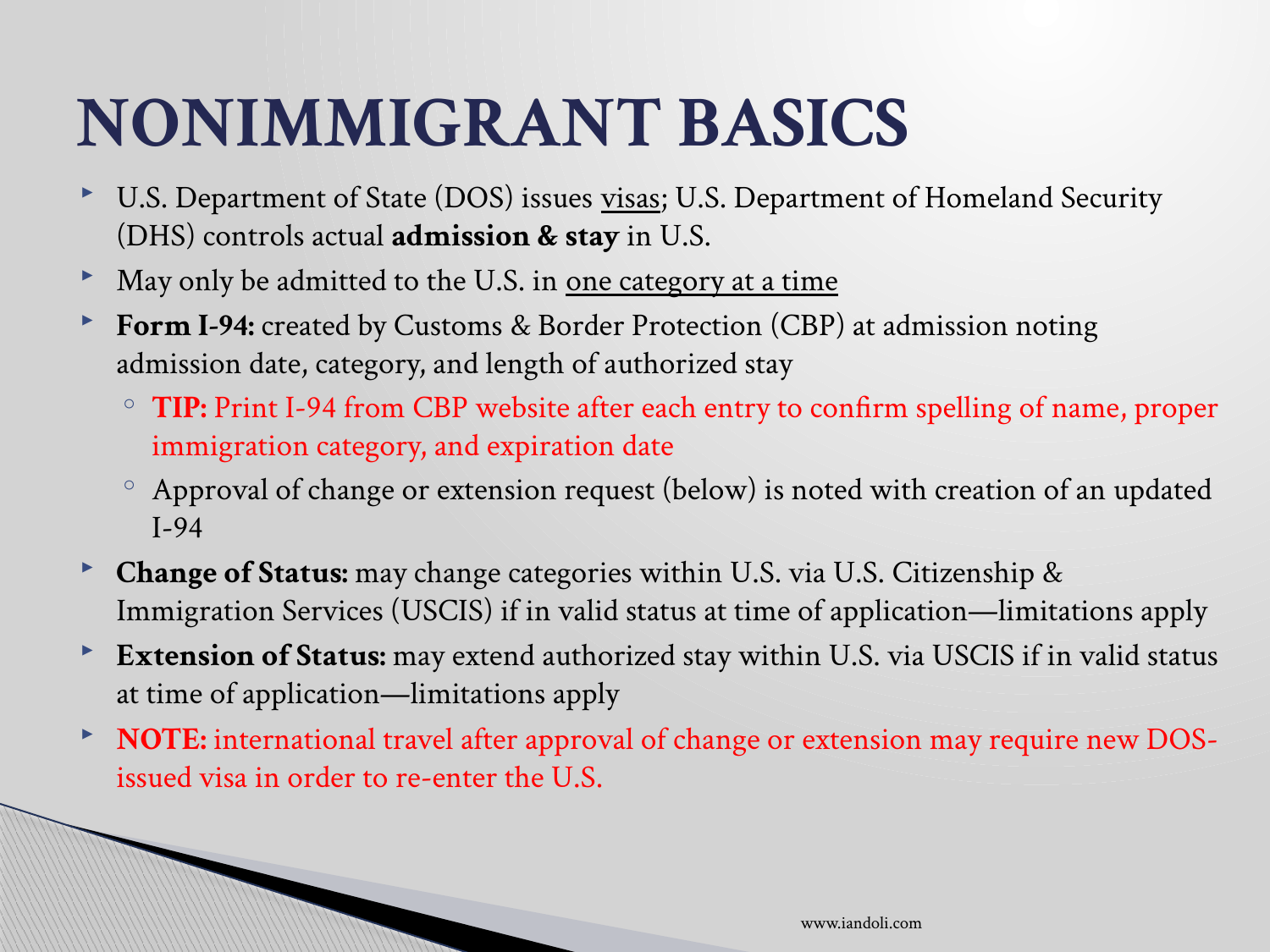

# NONIMMIGRANT BASICS
U.S. Department of State (DOS) issues visas; U.S. Department of Homeland Security (DHS) controls actual admission & stay in U.S.
May only be admitted to the U.S. in one category at a time
Form I-94: created by Customs & Border Protection (CBP) at admission noting admission date, category, and length of authorized stay
TIP: Print I-94 from CBP website after each entry to confirm spelling of name, proper immigration category, and expiration date
Approval of change or extension request (below) is noted with creation of an updated I-94
Change of Status: may change categories within U.S. via U.S. Citizenship & Immigration Services (USCIS) if in valid status at time of application—limitations apply
Extension of Status: may extend authorized stay within U.S. via USCIS if in valid status at time of application—limitations apply
NOTE: international travel after approval of change or extension may require new DOS-issued visa in order to re-enter the U.S.
www.iandoli.com